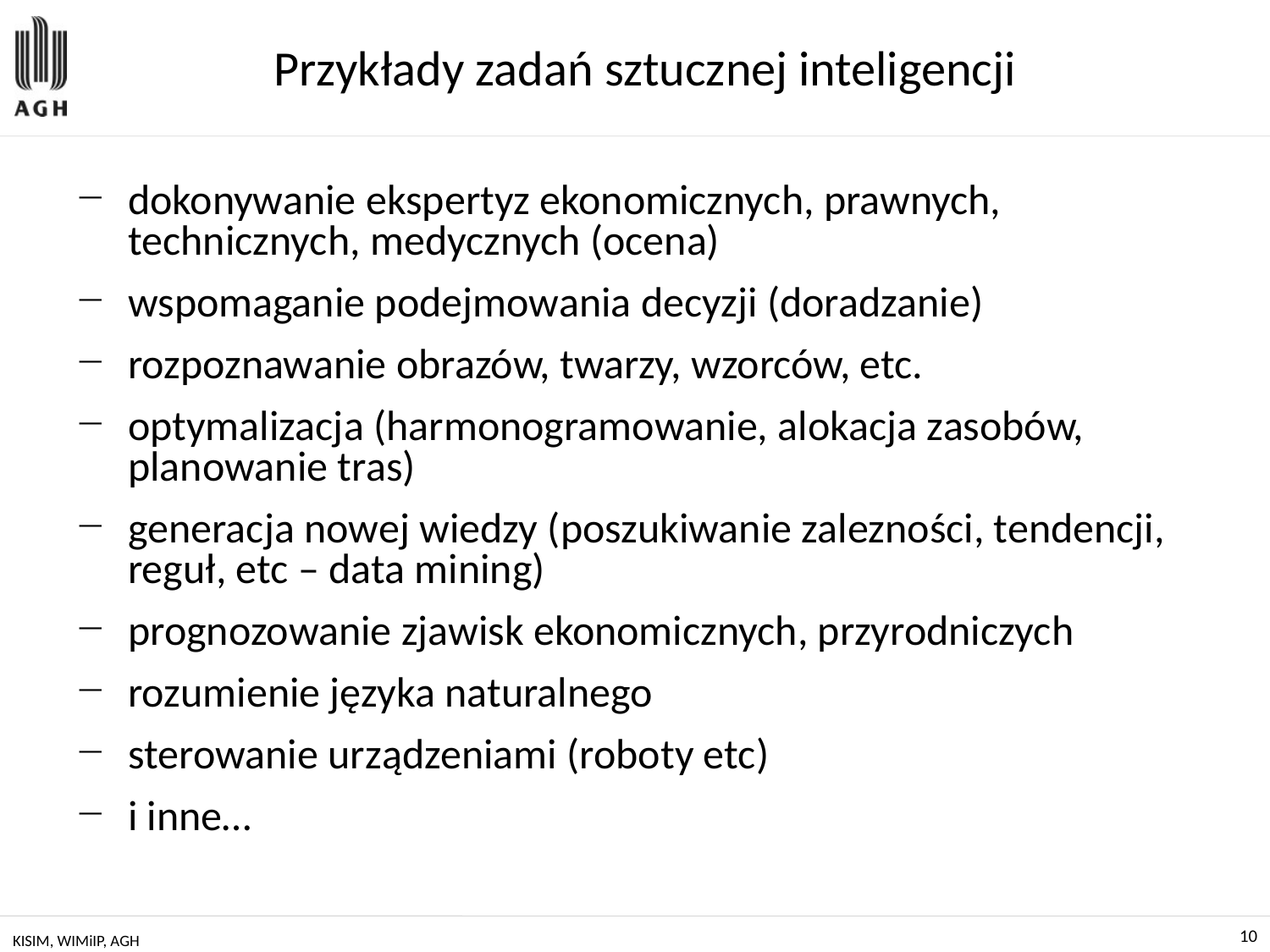

# Przykłady zadań sztucznej inteligencji
dokonywanie ekspertyz ekonomicznych, prawnych, technicznych, medycznych (ocena)
wspomaganie podejmowania decyzji (doradzanie)
rozpoznawanie obrazów, twarzy, wzorców, etc.
optymalizacja (harmonogramowanie, alokacja zasobów, planowanie tras)
generacja nowej wiedzy (poszukiwanie zalezności, tendencji, reguł, etc – data mining)
prognozowanie zjawisk ekonomicznych, przyrodniczych
rozumienie języka naturalnego
sterowanie urządzeniami (roboty etc)
i inne…
KISIM, WIMiIP, AGH